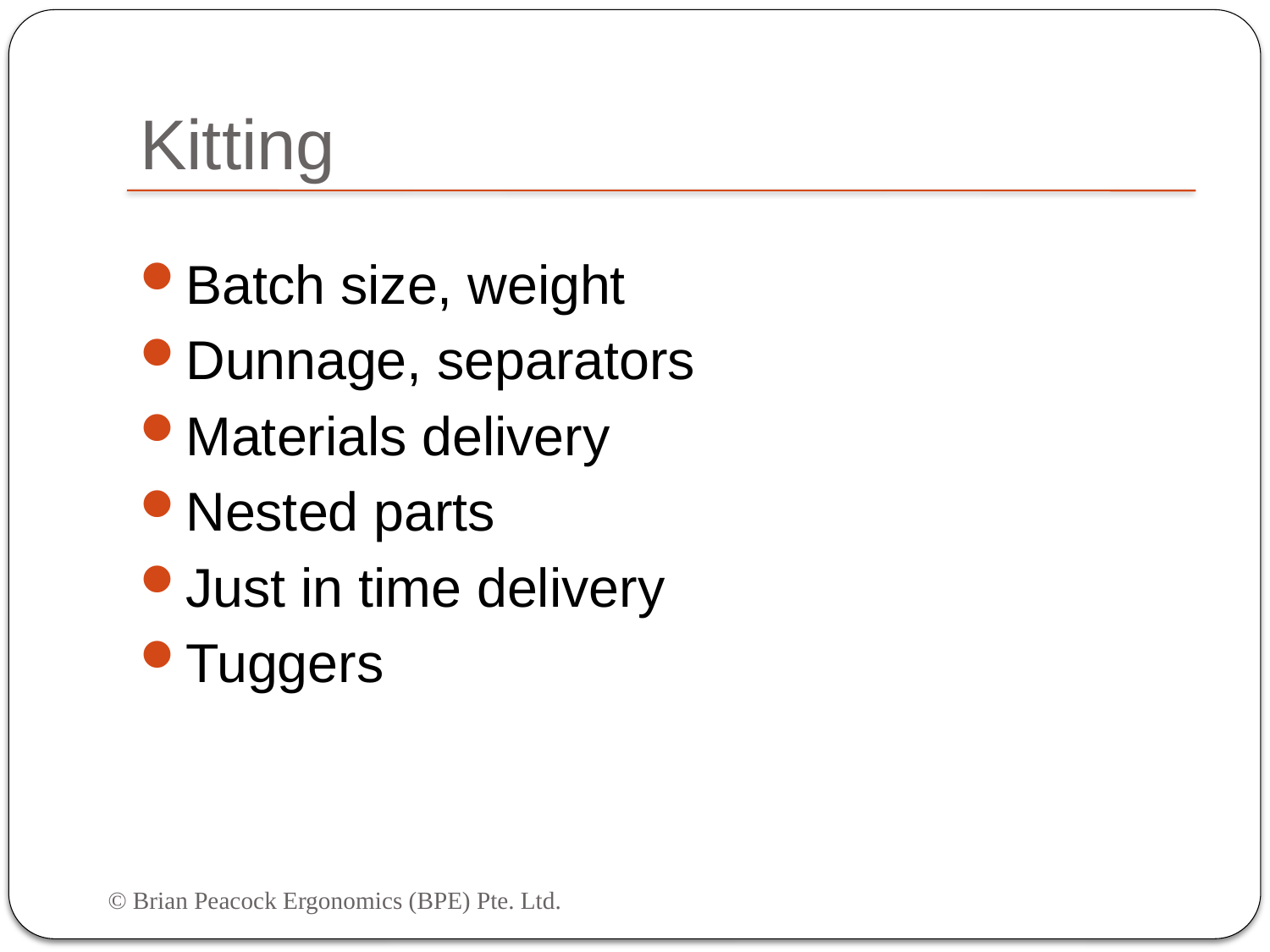

# Kitting
Batch size, weight
Dunnage, separators
Materials delivery
Nested parts
Just in time delivery
Tuggers
© Brian Peacock Ergonomics (BPE) Pte. Ltd.